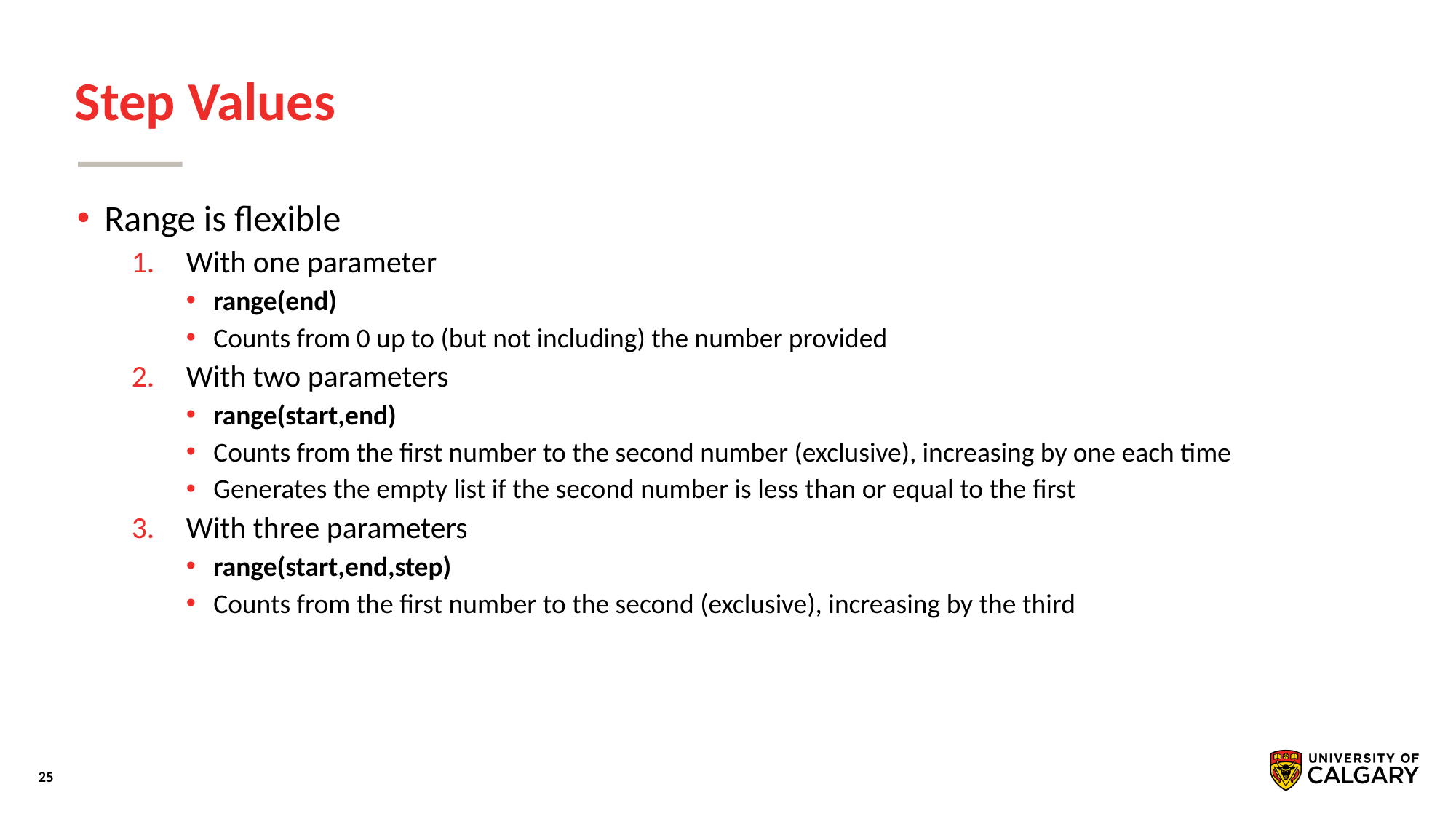

# Step Values
Range is flexible
With one parameter
range(end)
Counts from 0 up to (but not including) the number provided
With two parameters
range(start,end)
Counts from the first number to the second number (exclusive), increasing by one each time
Generates the empty list if the second number is less than or equal to the first
With three parameters
range(start,end,step)
Counts from the first number to the second (exclusive), increasing by the third